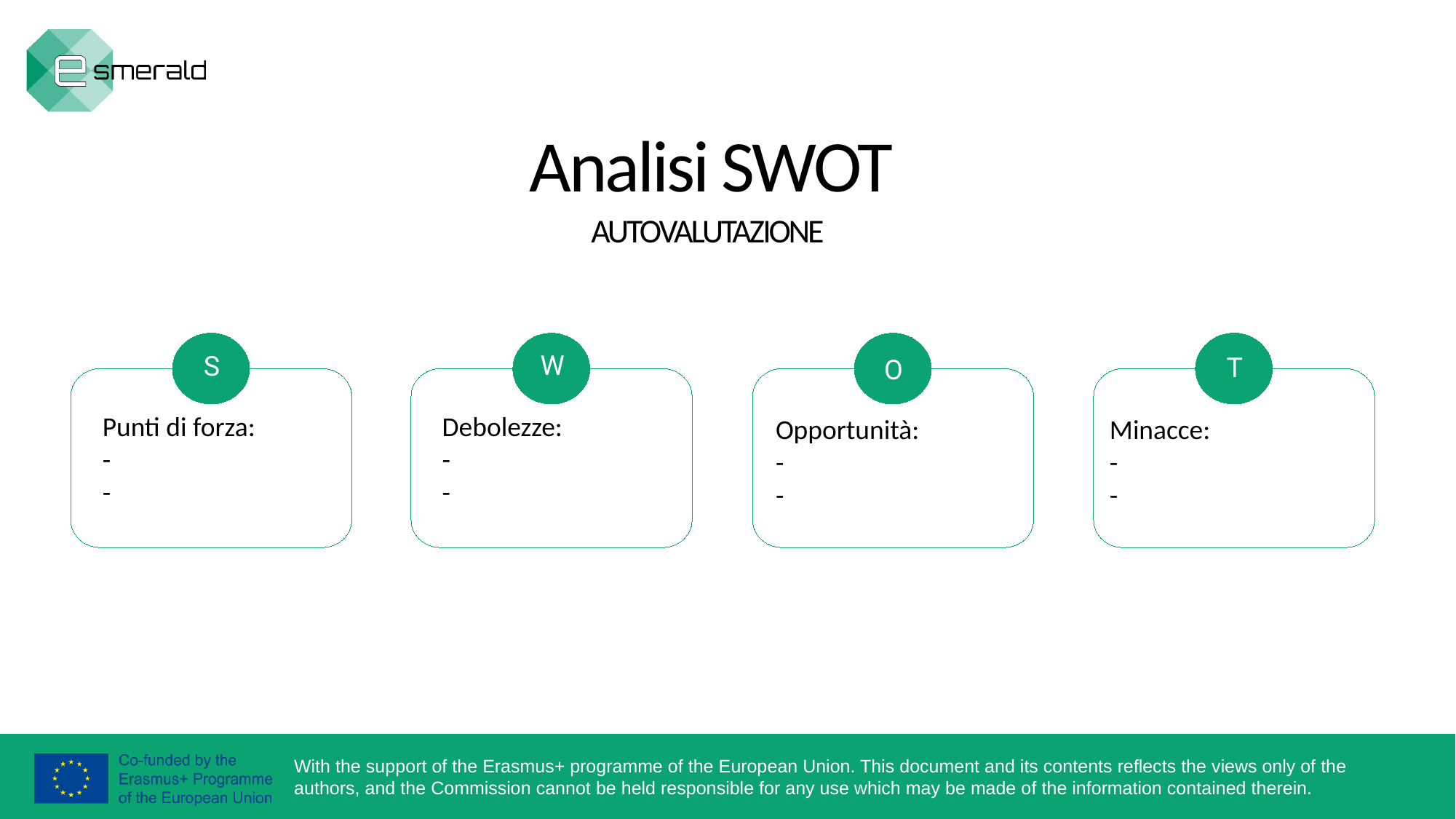

Analisi SWOT
AUTOVALUTAZIONE

W
S
T
O
Punti di forza:
-
-
Debolezze:
-
-
Opportunità:
-
-
Minacce:
-
-